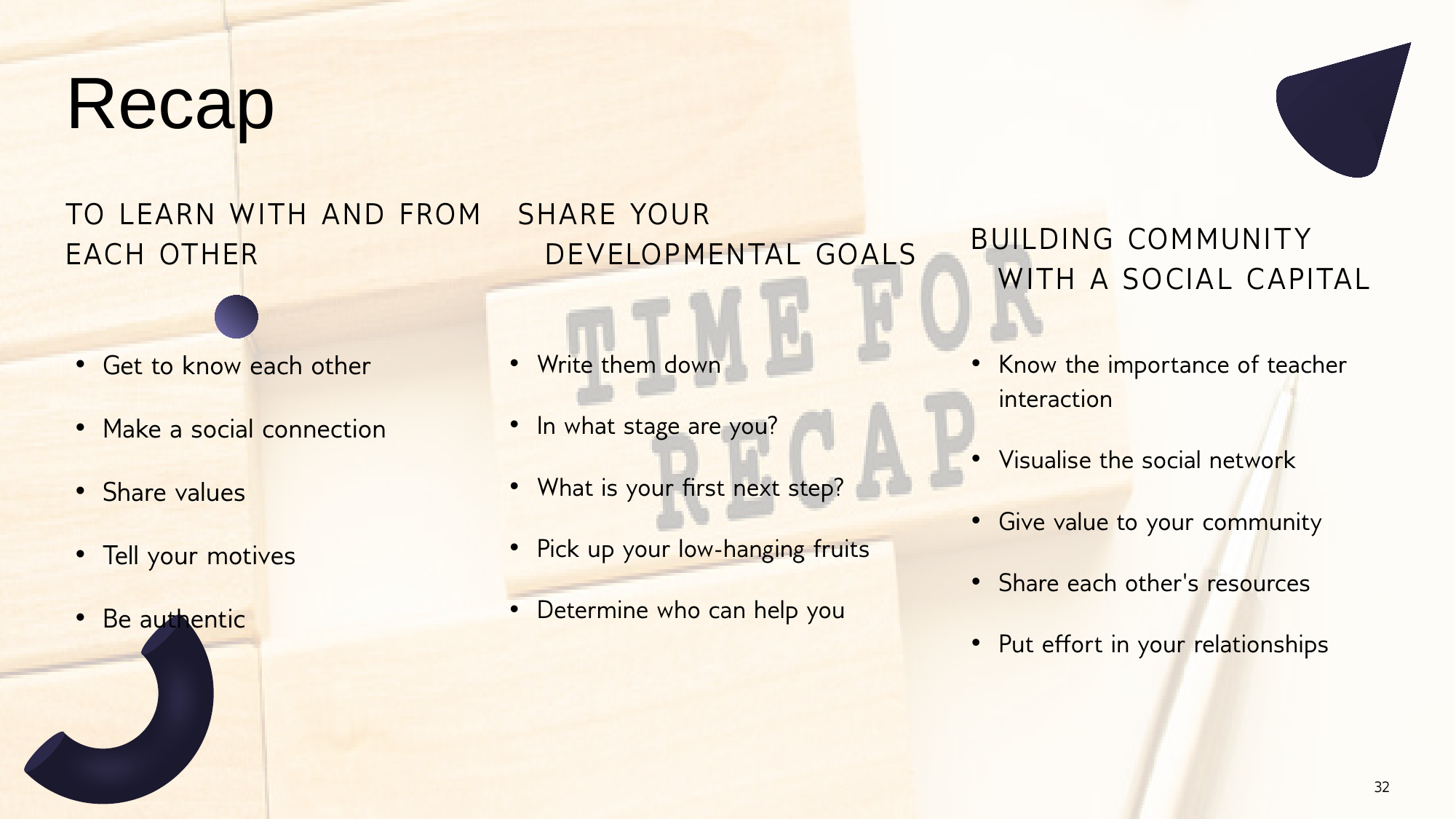

# Recap
To learn with and from each other
Share your Developmental goals
Building community with a social Capital
Get to know each other
Make a social connection
Share values
Tell your motives
Be authentic

Write them down
In what stage are you?
What is your first next step?
Pick up your low-hanging fruits
Determine who can help you
Know the importance of teacher interaction
Visualise the social network
Give value to your community
Share each other's resources
Put effort in your relationships
32